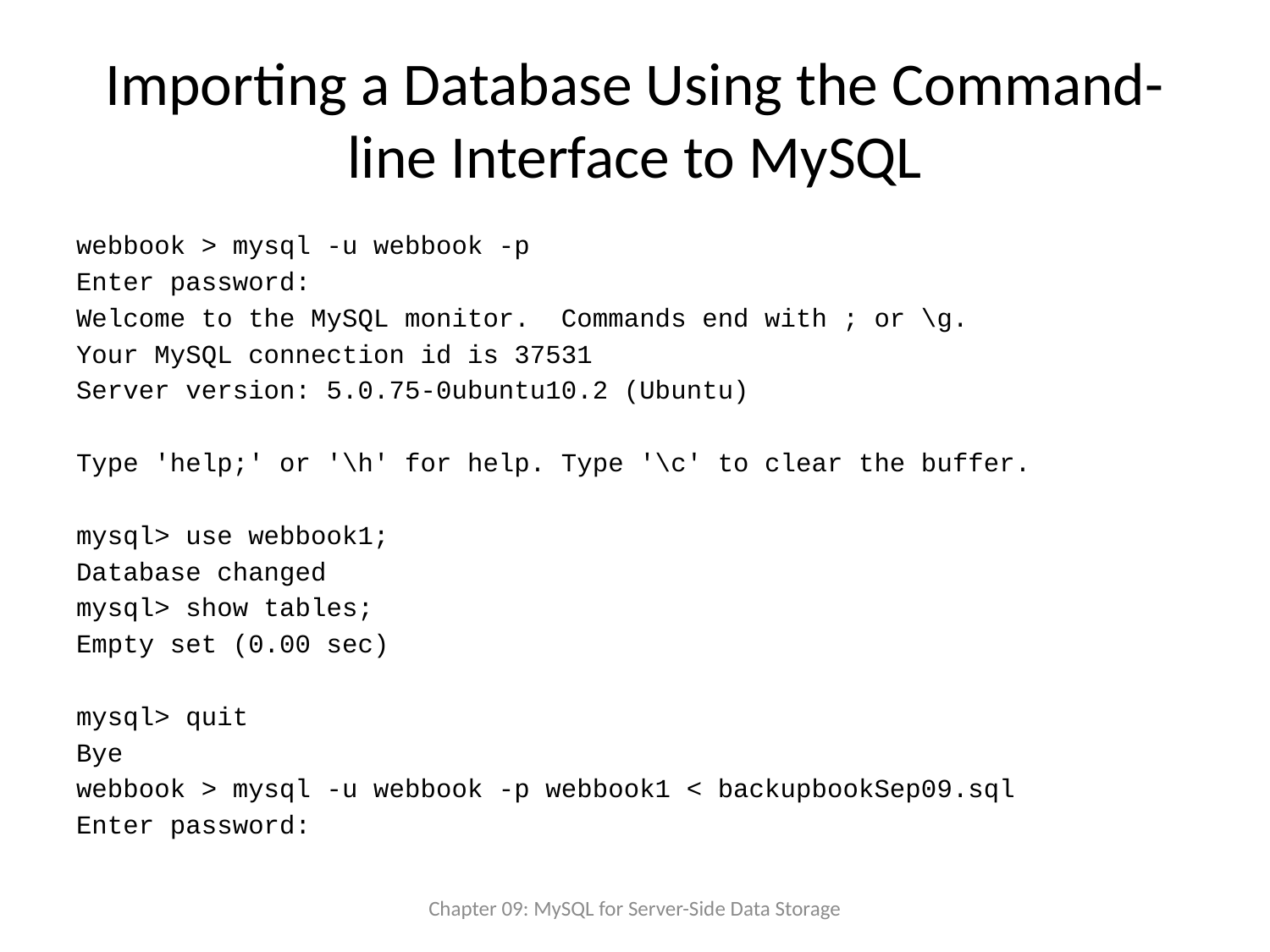

# Importing a Database Using the Command-line Interface to MySQL
webbook > mysql -u webbook -p
Enter password:
Welcome to the MySQL monitor.  Commands end with ; or \g.
Your MySQL connection id is 37531
Server version: 5.0.75-0ubuntu10.2 (Ubuntu)

Type 'help;' or '\h' for help. Type '\c' to clear the buffer.

mysql> use webbook1;
Database changed
mysql> show tables;
Empty set (0.00 sec)

mysql> quit
Bye
webbook > mysql -u webbook -p webbook1 < backupbookSep09.sql
Enter password:
Chapter 09: MySQL for Server-Side Data Storage